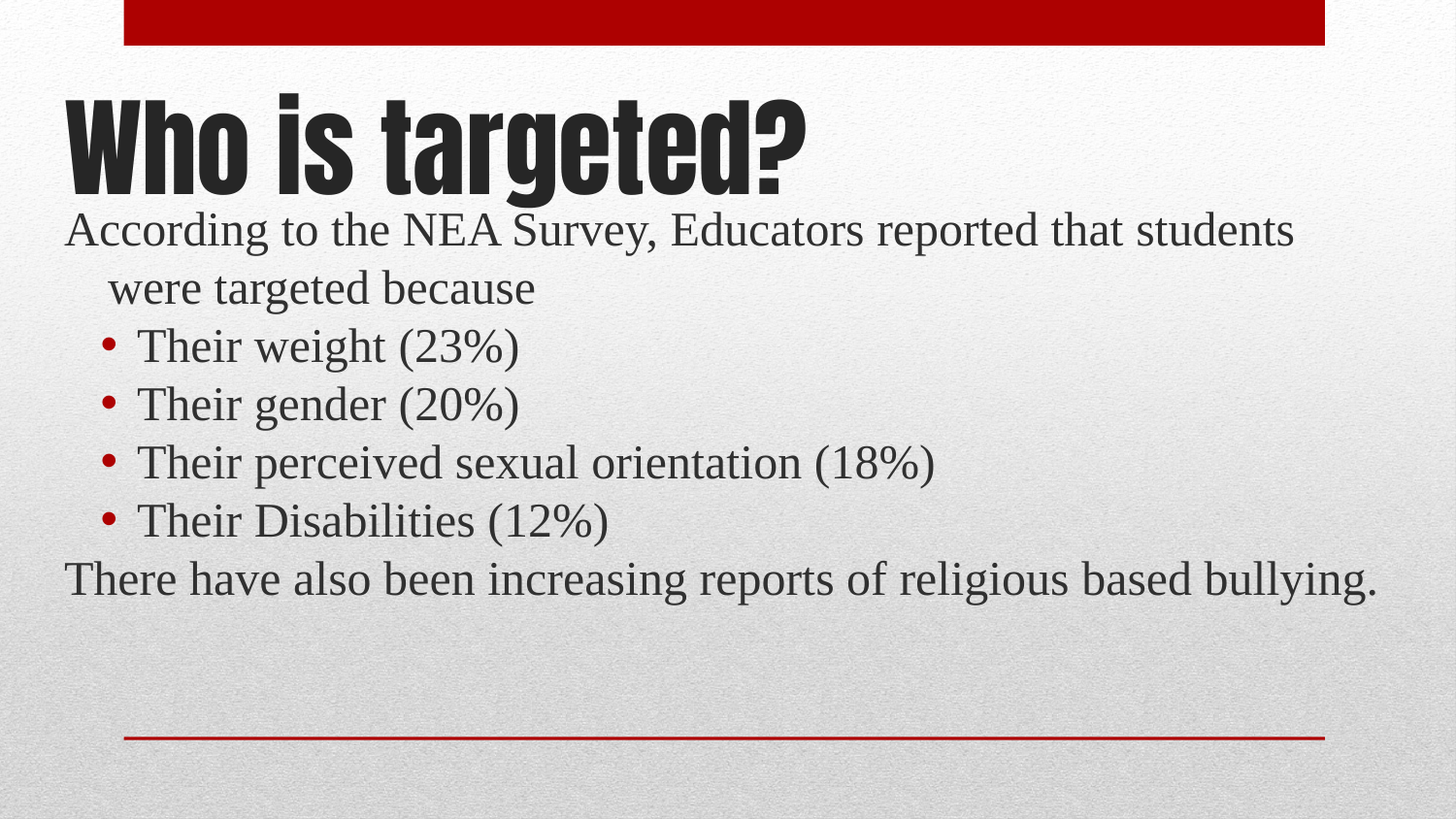

# Who is targeted?
According to the NEA Survey, Educators reported that students were targeted because
Their weight (23%)
Their gender (20%)
Their perceived sexual orientation (18%)
Their Disabilities (12%)
There have also been increasing reports of religious based bullying.